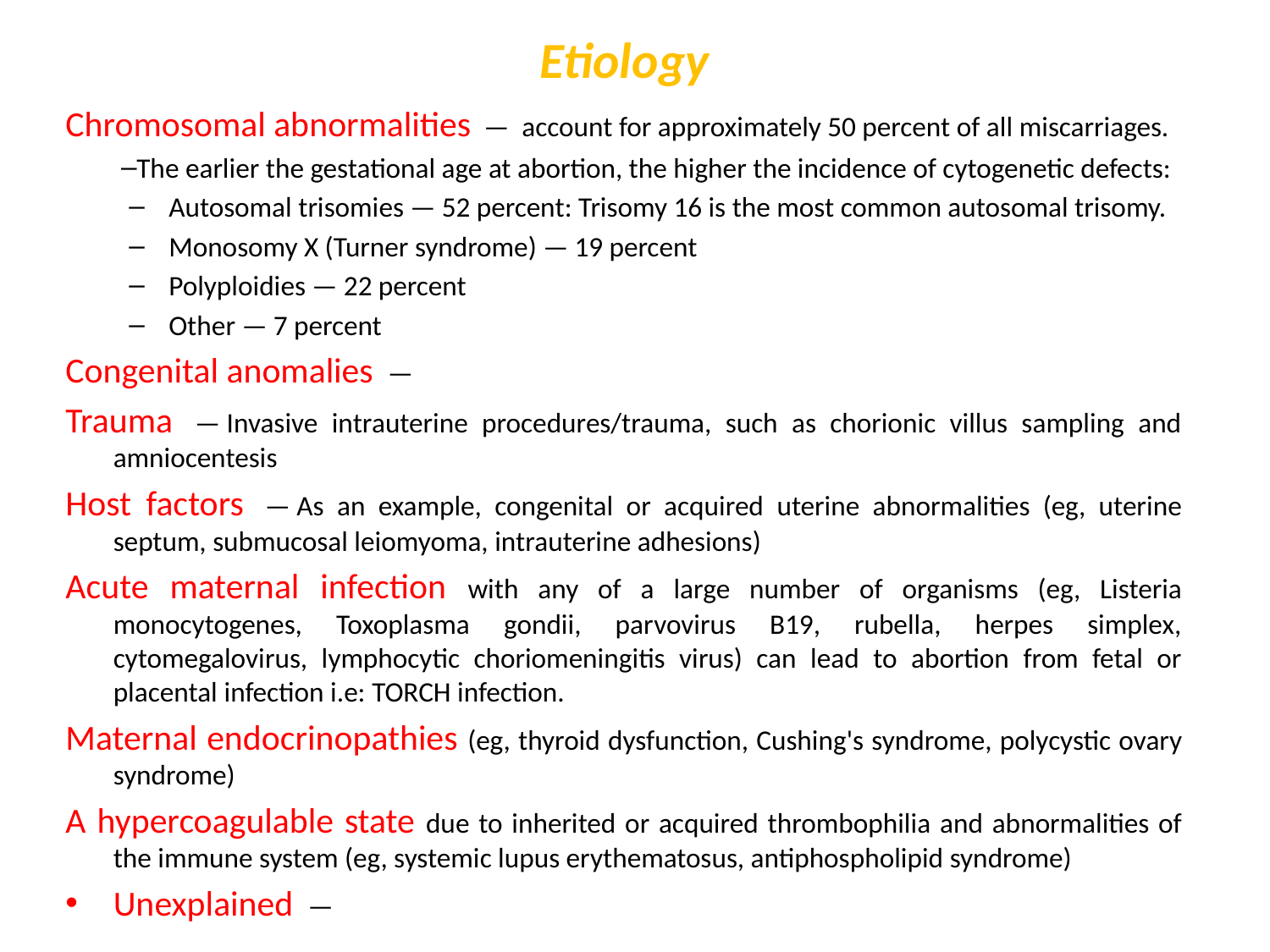

# Etiology
Chromosomal abnormalities  —  account for approximately 50 percent of all miscarriages.
The earlier the gestational age at abortion, the higher the incidence of cytogenetic defects:
Autosomal trisomies — 52 percent: Trisomy 16 is the most common autosomal trisomy.
Monosomy X (Turner syndrome) — 19 percent
Polyploidies — 22 percent
Other — 7 percent
Congenital anomalies  —
Trauma  — Invasive intrauterine procedures/trauma, such as chorionic villus sampling and amniocentesis
Host factors  — As an example, congenital or acquired uterine abnormalities (eg, uterine septum, submucosal leiomyoma, intrauterine adhesions)
Acute maternal infection with any of a large number of organisms (eg, Listeria monocytogenes, Toxoplasma gondii, parvovirus B19, rubella, herpes simplex, cytomegalovirus, lymphocytic choriomeningitis virus) can lead to abortion from fetal or placental infection i.e: TORCH infection.
Maternal endocrinopathies (eg, thyroid dysfunction, Cushing's syndrome, polycystic ovary syndrome)
A hypercoagulable state due to inherited or acquired thrombophilia and abnormalities of the immune system (eg, systemic lupus erythematosus, antiphospholipid syndrome)
Unexplained  —